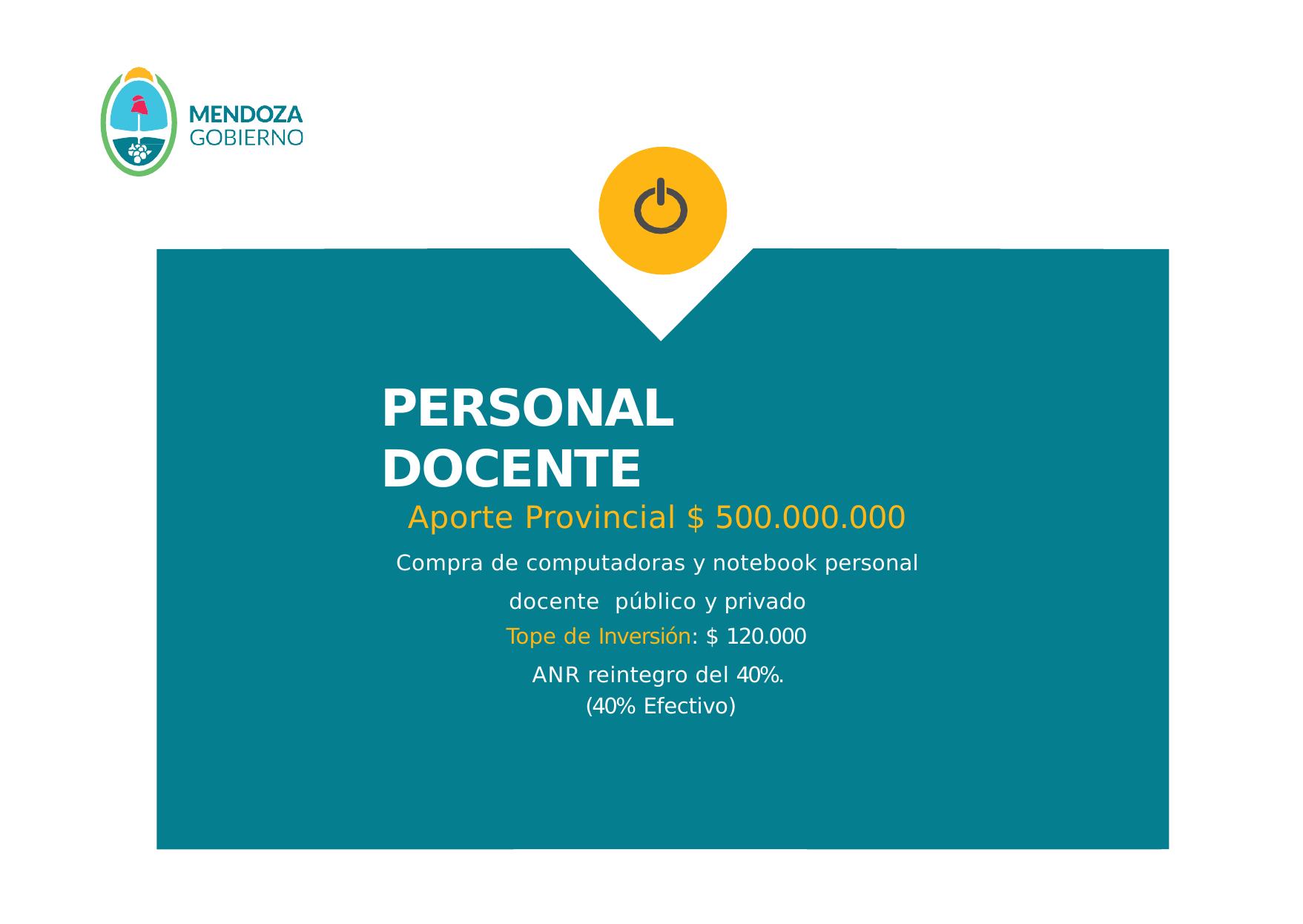

# PERSONAL DOCENTE
Aporte Provincial $ 500.000.000
Compra de computadoras y notebook personal docente  público y privado
Tope de Inversión: $ 120.000
ANR reintegro del 40%.  (40% Efectivo)